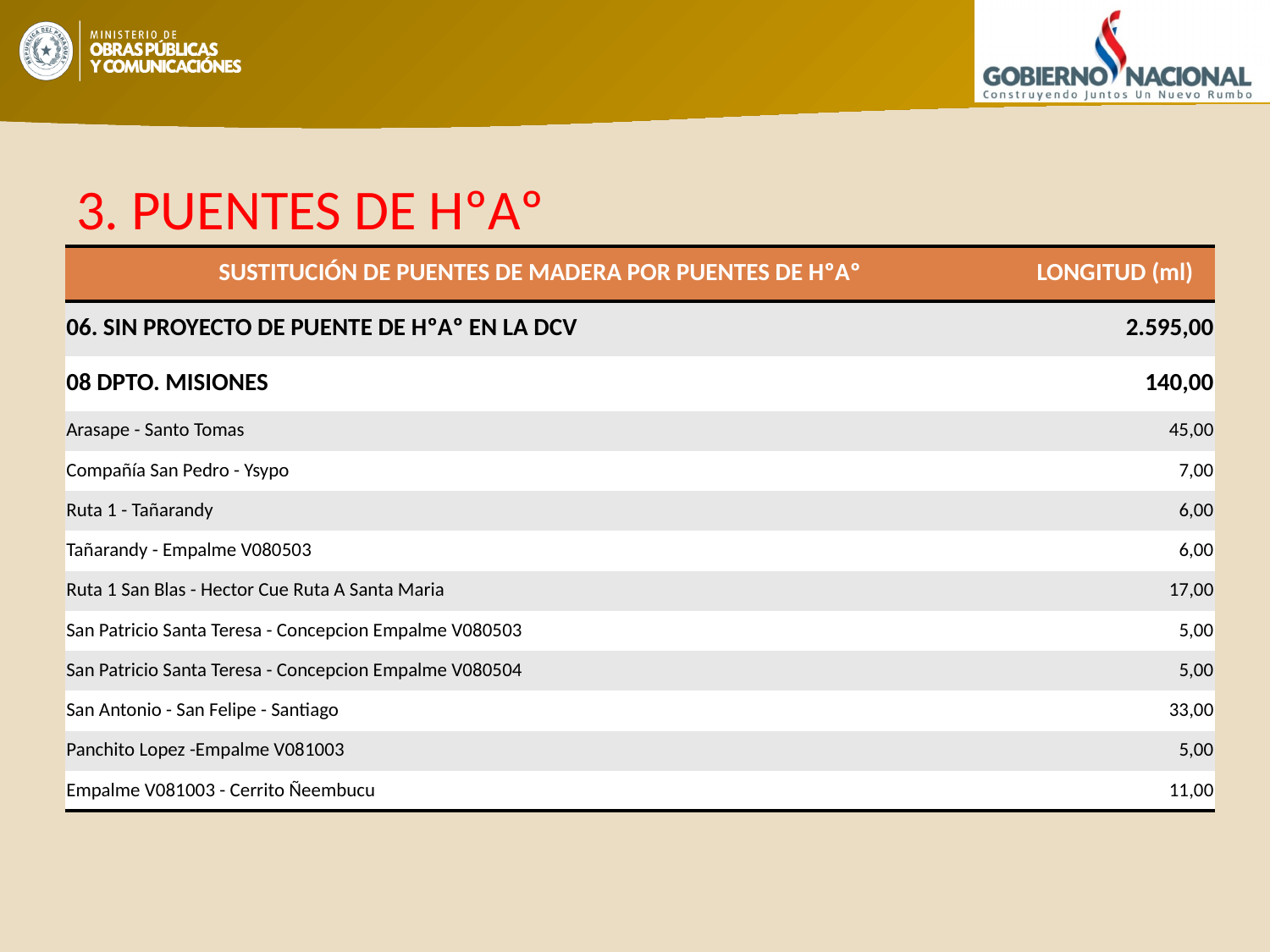

# 3. PUENTES DE HºAº
| SUSTITUCIÓN DE PUENTES DE MADERA POR PUENTES DE HºAº | LONGITUD (ml) |
| --- | --- |
| 06. SIN PROYECTO DE PUENTE DE HºAº EN LA DCV | 2.595,00 |
| 08 DPTO. MISIONES | 140,00 |
| Arasape - Santo Tomas | 45,00 |
| Compañía San Pedro - Ysypo | 7,00 |
| Ruta 1 - Tañarandy | 6,00 |
| Tañarandy - Empalme V080503 | 6,00 |
| Ruta 1 San Blas - Hector Cue Ruta A Santa Maria | 17,00 |
| San Patricio Santa Teresa - Concepcion Empalme V080503 | 5,00 |
| San Patricio Santa Teresa - Concepcion Empalme V080504 | 5,00 |
| San Antonio - San Felipe - Santiago | 33,00 |
| Panchito Lopez -Empalme V081003 | 5,00 |
| Empalme V081003 - Cerrito Ñeembucu | 11,00 |